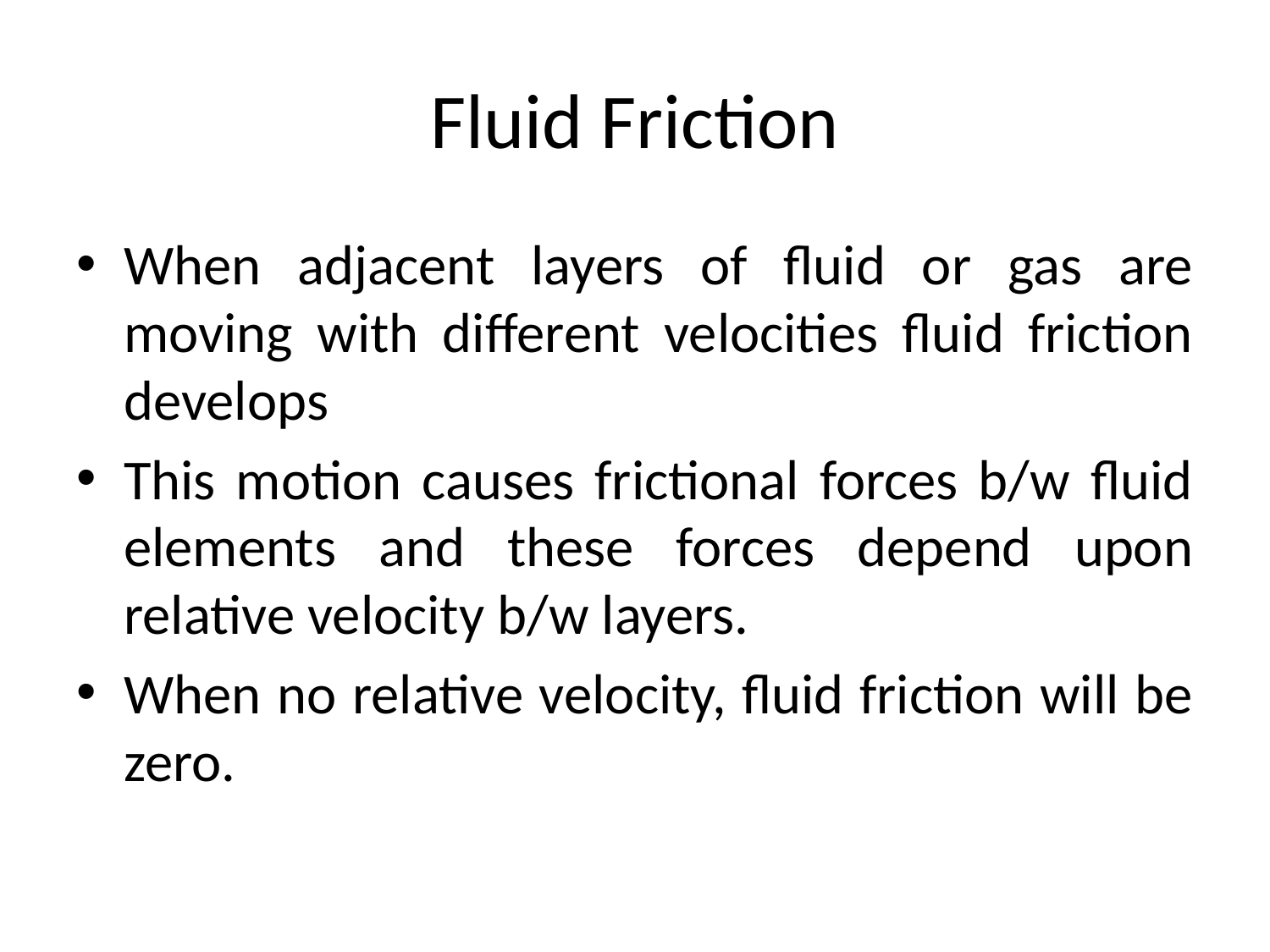

# Fluid Friction
When adjacent layers of fluid or gas are moving with different velocities fluid friction develops
This motion causes frictional forces b/w fluid elements and these forces depend upon relative velocity b/w layers.
When no relative velocity, fluid friction will be zero.